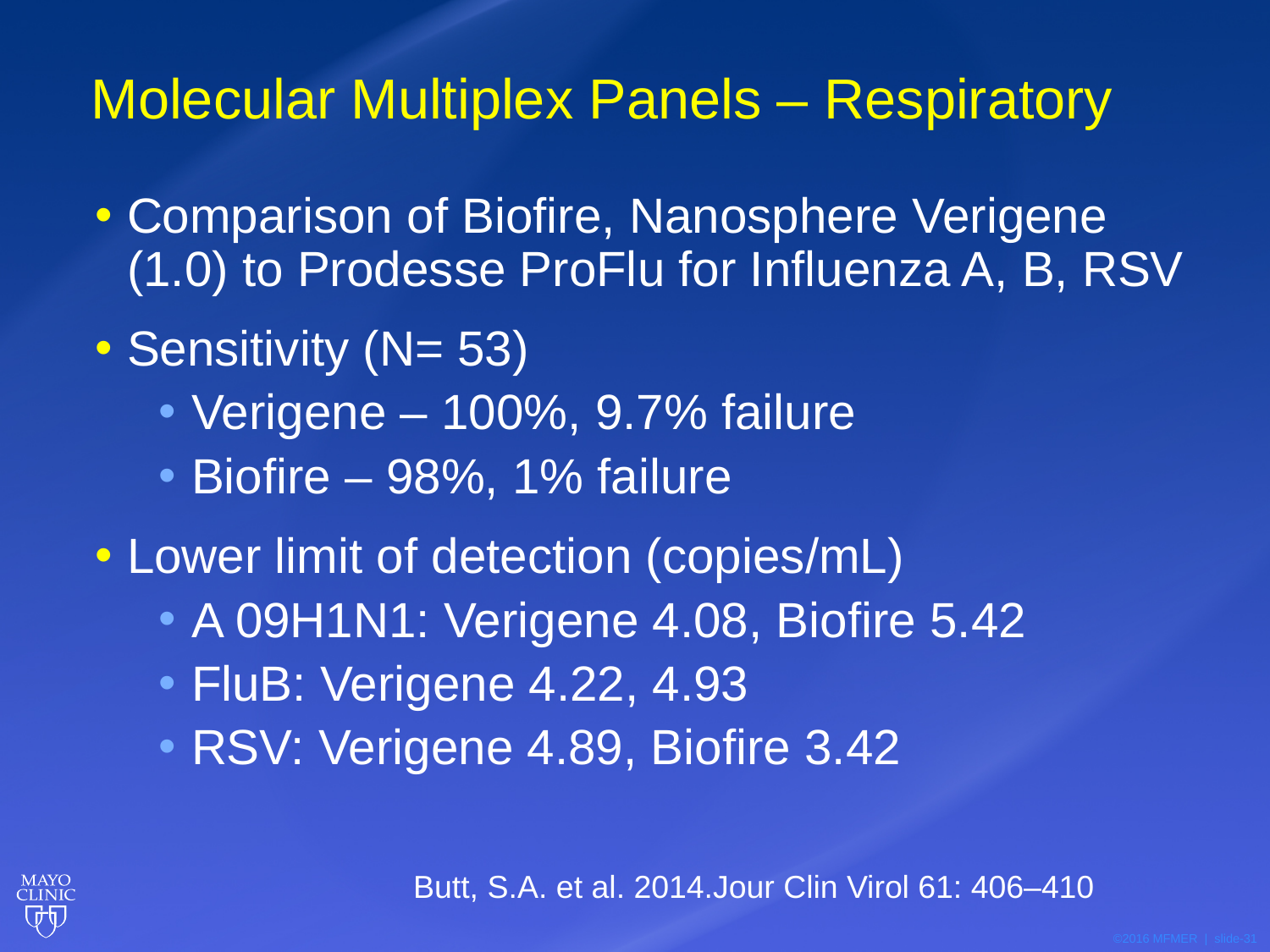

# Molecular Multiplex Panels – Respiratory
Comparison of Biofire, Nanosphere Verigene (1.0) to Prodesse ProFlu for Influenza A, B, RSV
Sensitivity (N= 53)
Verigene – 100%, 9.7% failure
Biofire – 98%, 1% failure
Lower limit of detection (copies/mL)
A 09H1N1: Verigene 4.08, Biofire 5.42
FluB: Verigene 4.22, 4.93
RSV: Verigene 4.89, Biofire 3.42
Butt, S.A. et al. 2014.Jour Clin Virol 61: 406–410